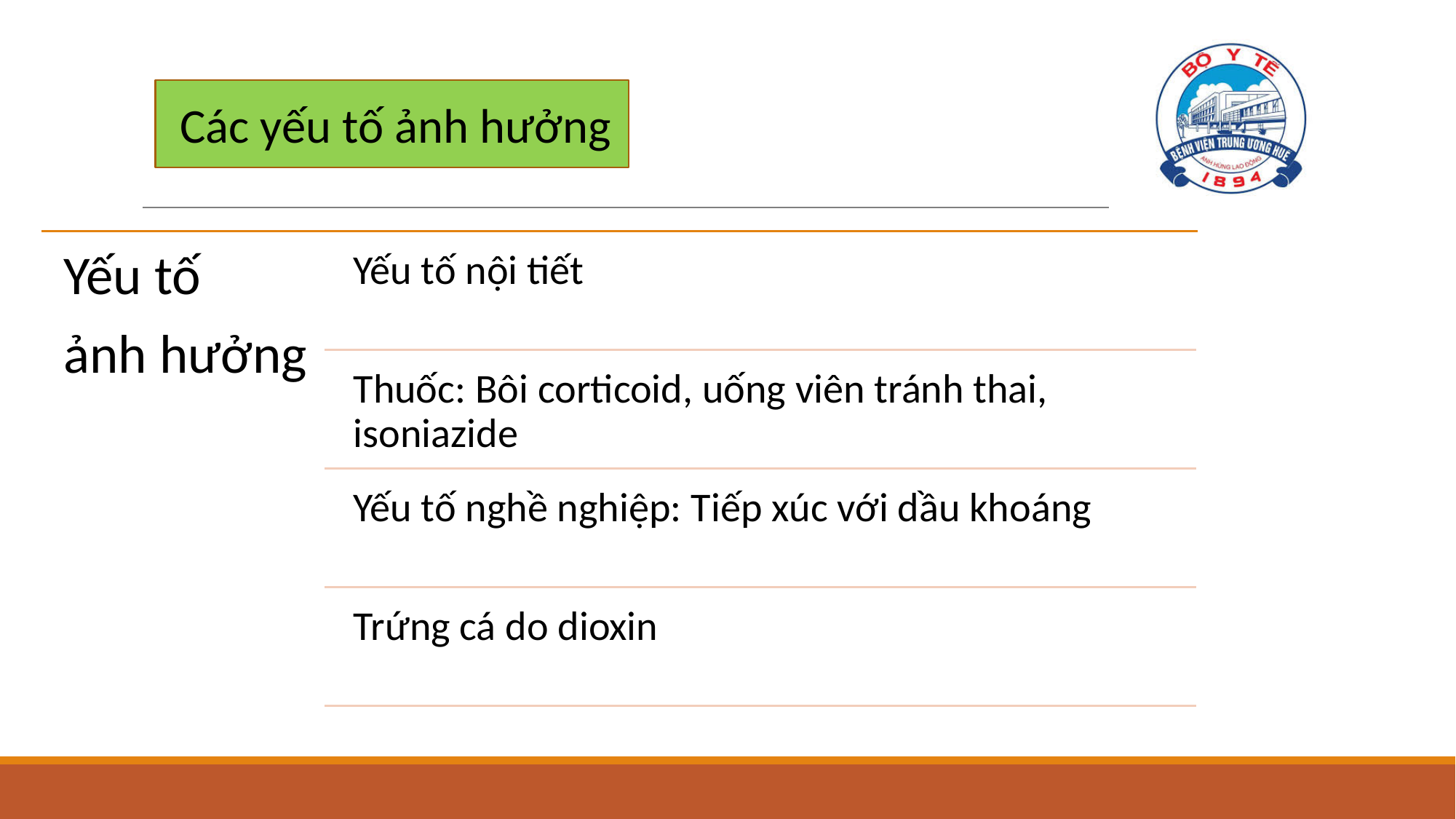

Các yếu tố ảnh hưởng

Yếu tố
ảnh hưởng

Yếu tố nội tiết

Thuốc: Bôi corticoid, uống viên tránh thai, isoniazide

Yếu tố nghề nghiệp: Tiếp xúc với dầu khoáng

Trứng cá do dioxin